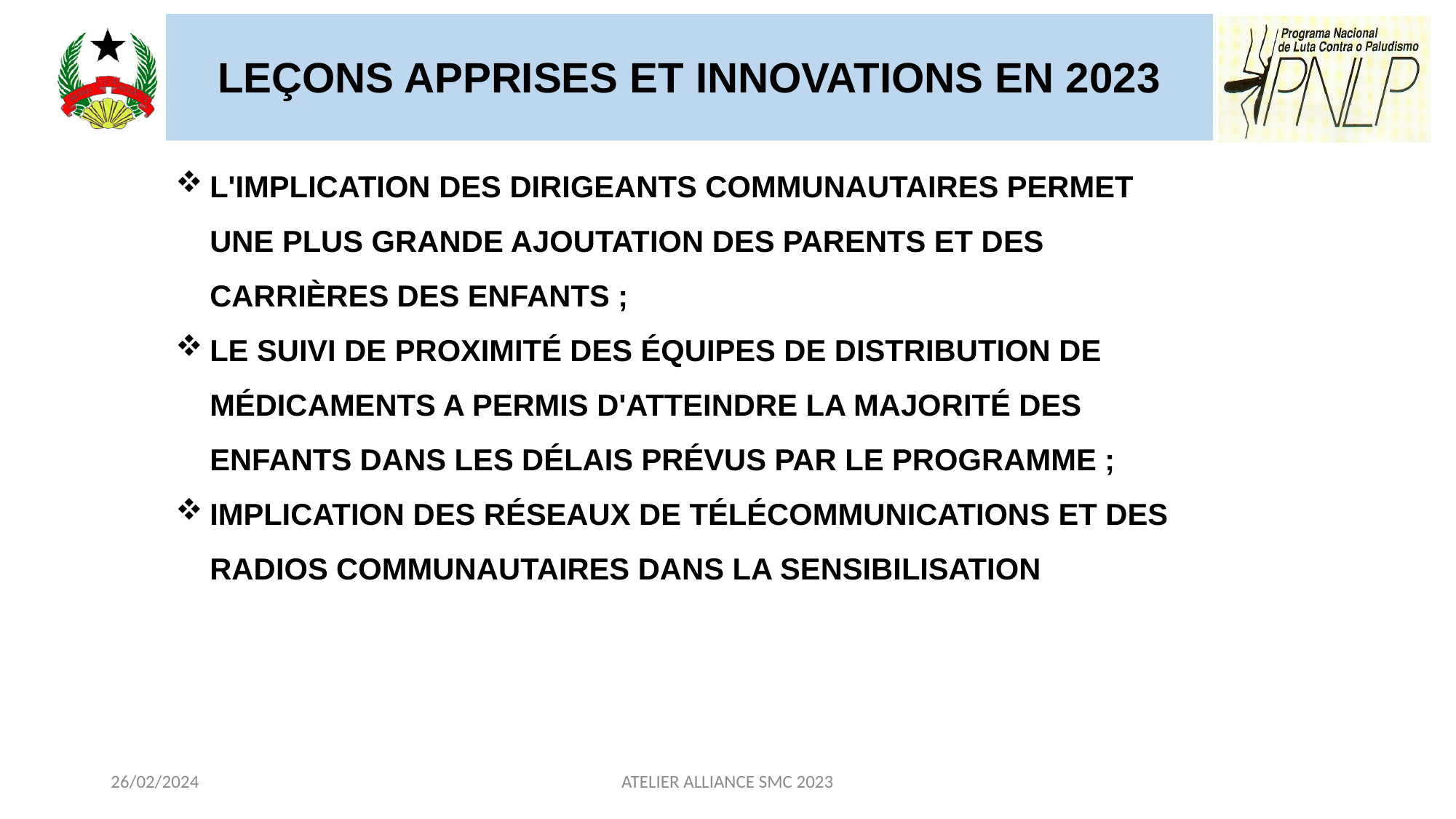

| LEÇONS APPRISES ET INNOVATIONS EN 2023 |
| --- |
L'IMPLICATION DES DIRIGEANTS COMMUNAUTAIRES PERMET UNE PLUS GRANDE AJOUTATION DES PARENTS ET DES CARRIÈRES DES ENFANTS ;
LE SUIVI DE PROXIMITÉ DES ÉQUIPES DE DISTRIBUTION DE MÉDICAMENTS A PERMIS D'ATTEINDRE LA MAJORITÉ DES ENFANTS DANS LES DÉLAIS PRÉVUS PAR LE PROGRAMME ;
IMPLICATION DES RÉSEAUX DE TÉLÉCOMMUNICATIONS ET DES RADIOS COMMUNAUTAIRES DANS LA SENSIBILISATION
26/02/2024
ATELIER ALLIANCE SMC 2023